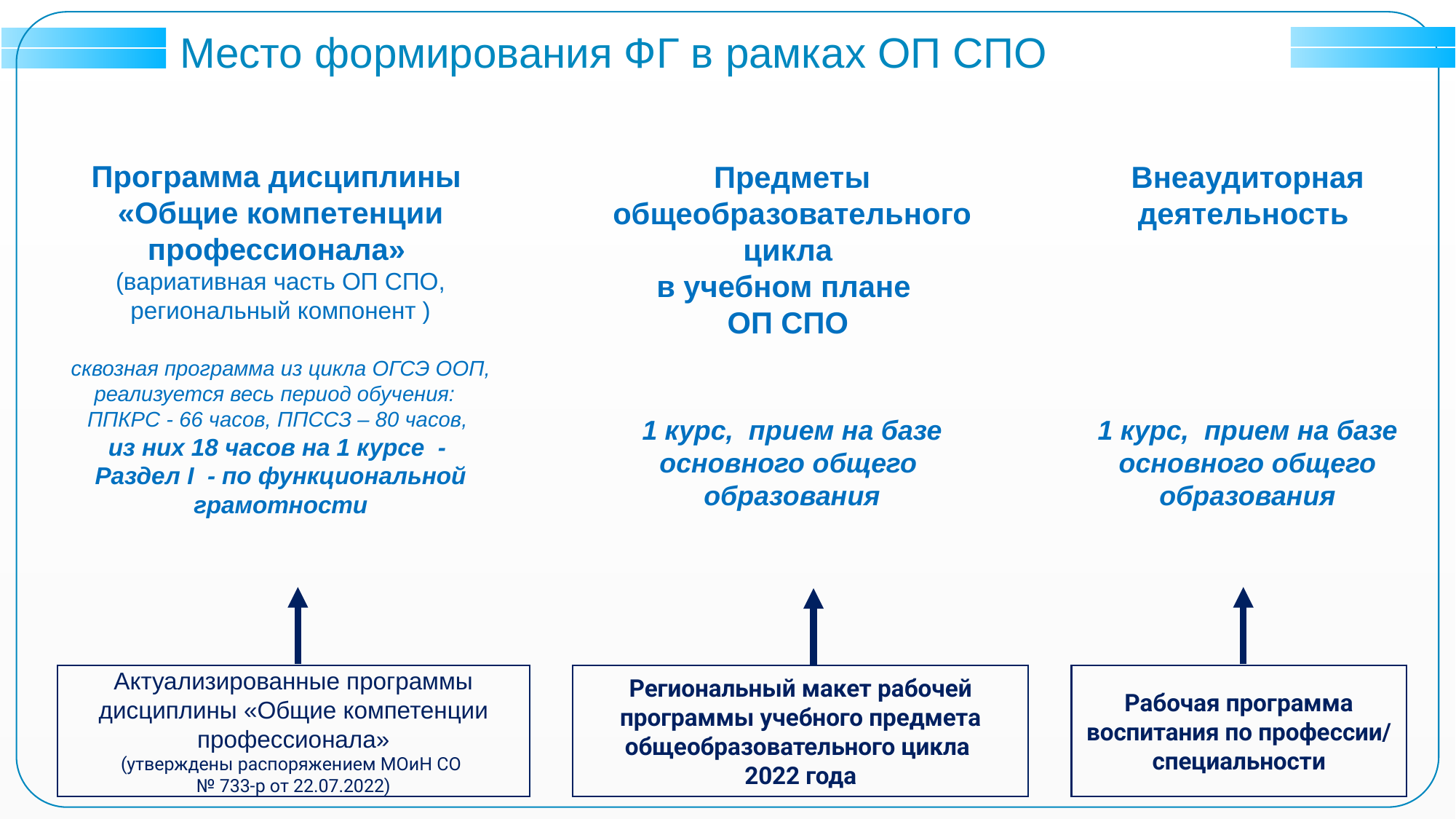

Место формирования ФГ в рамках ОП СПО
Программа дисциплины
«Общие компетенции профессионала»
(вариативная часть ОП СПО, региональный компонент )

сквозная программа из цикла ОГСЭ ООП, реализуется весь период обучения:
ППКРС - 66 часов, ППССЗ – 80 часов,
из них 18 часов на 1 курсе  -
Раздел I  - по функциональной грамотности
Внеаудиторная деятельность

1 курс,  прием на базе основного общего образования
Предметы общеобразовательного цикла
в учебном плане
ОП СПО

1 курс,  прием на базе основного общего
образования
Актуализированные программы дисциплины «Общие компетенции профессионала»
(утверждены распоряжением МОиН СО
№ 733-р от 22.07.2022)
Региональный макет рабочей программы учебного предмета общеобразовательного цикла
2022 года
Рабочая программа воспитания по профессии/ специальности